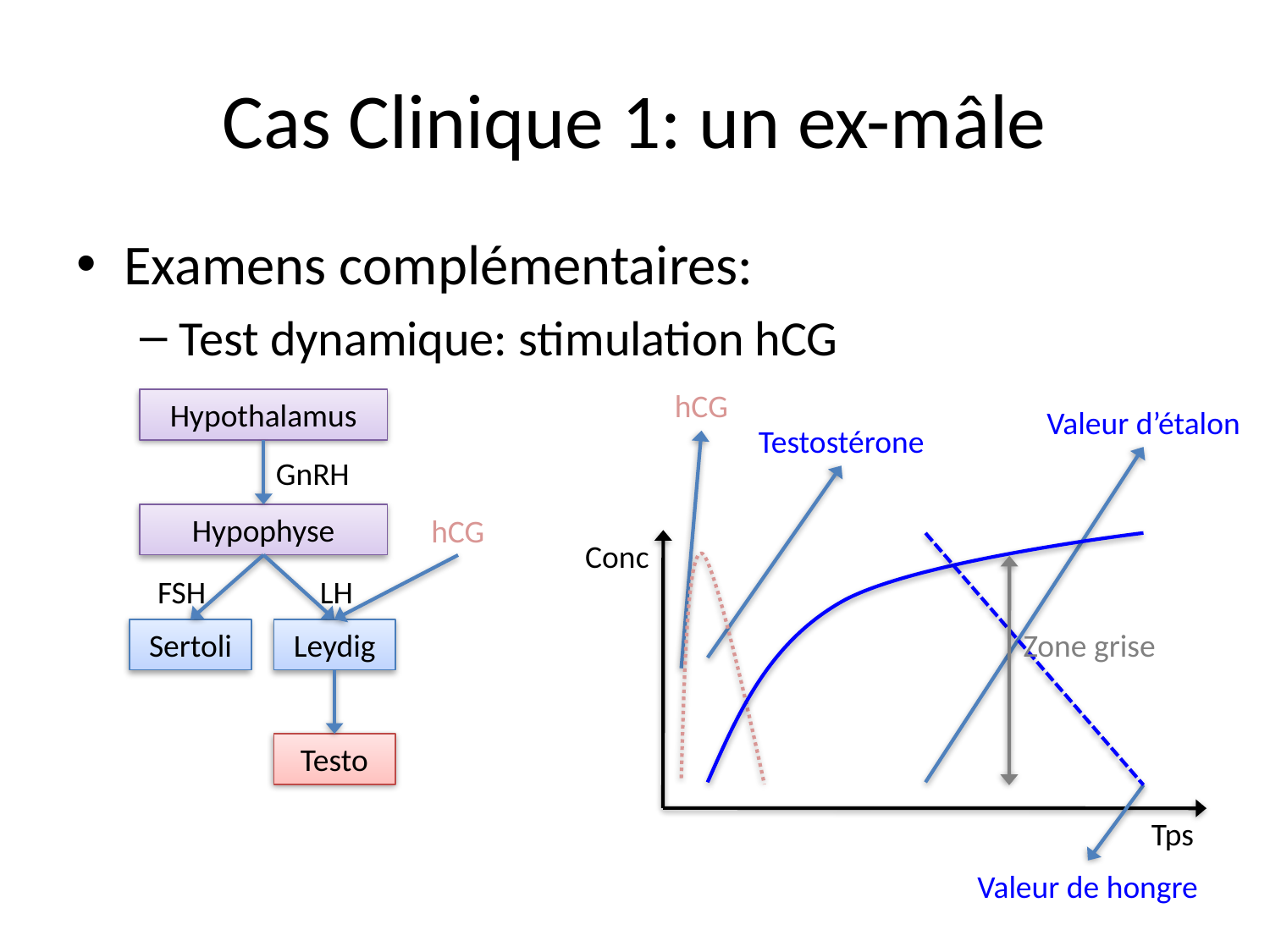

# Cas Clinique 1: un ex-mâle
Examens complémentaires:
Test dynamique: stimulation hCG

hCG
Hypothalamus
Valeur d’étalon
Testostérone
GnRH
Hypophyse
hCG
Conc

FSH
LH
Sertoli
Leydig
Zone grise
Testo
Tps
Valeur de hongre